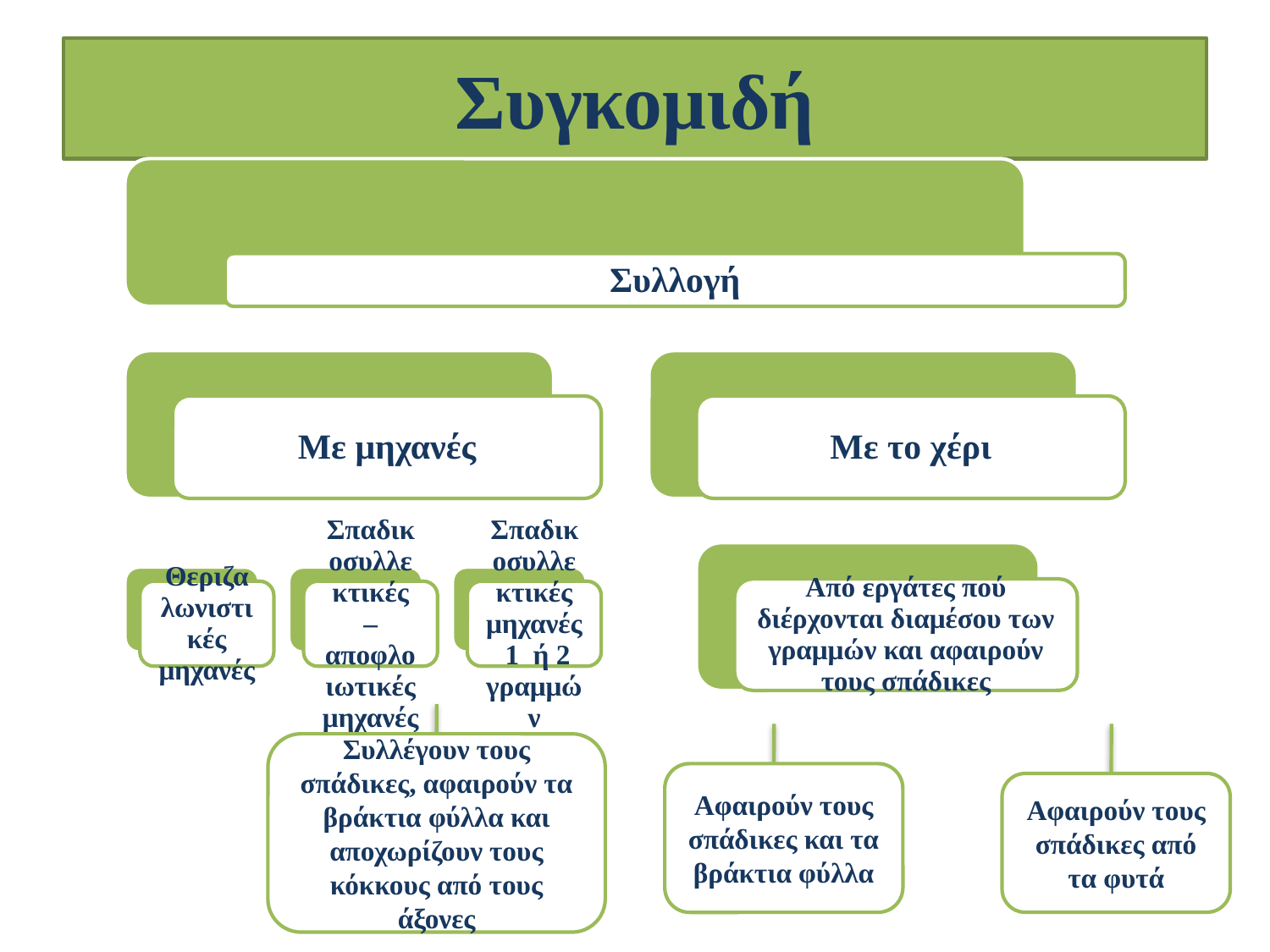

# Συγκομιδή
Συλλογή
Με μηχανές
Με το χέρι
Από εργάτες πού διέρχονται διαμέσου των γραμμών και αφαιρούν τους σπάδικες
Θεριζαλωνιστικές μηχανές
Συλλέγουν τους σπάδικες, αφαιρούν τα βράκτια φύλλα και αποχωρίζουν τους κόκκους από τους άξονες
Αφαιρούν τους σπάδικες και τα βράκτια φύλλα
Αφαιρούν τους σπάδικες από τα φυτά